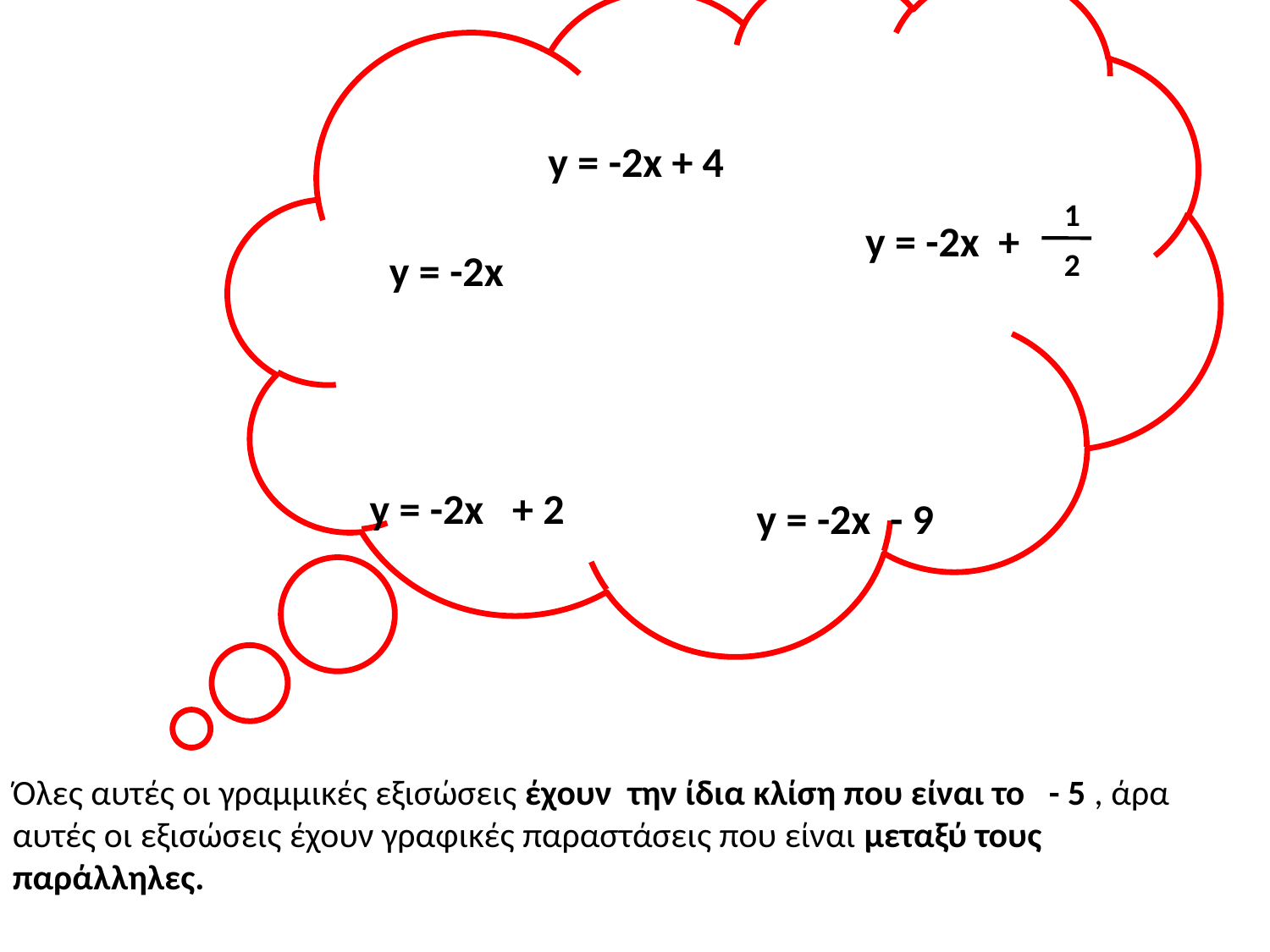

y = -2x + 4
1
 y = -2x  +
y = -2x
2
y = -2x   + 2
y = -2x  - 9
Όλες αυτές οι γραμμικές εξισώσεις έχουν  την ίδια κλίση που είναι το   - 5 , άρα αυτές οι εξισώσεις έχουν γραφικές παραστάσεις που είναι μεταξύ τους παράλληλες.